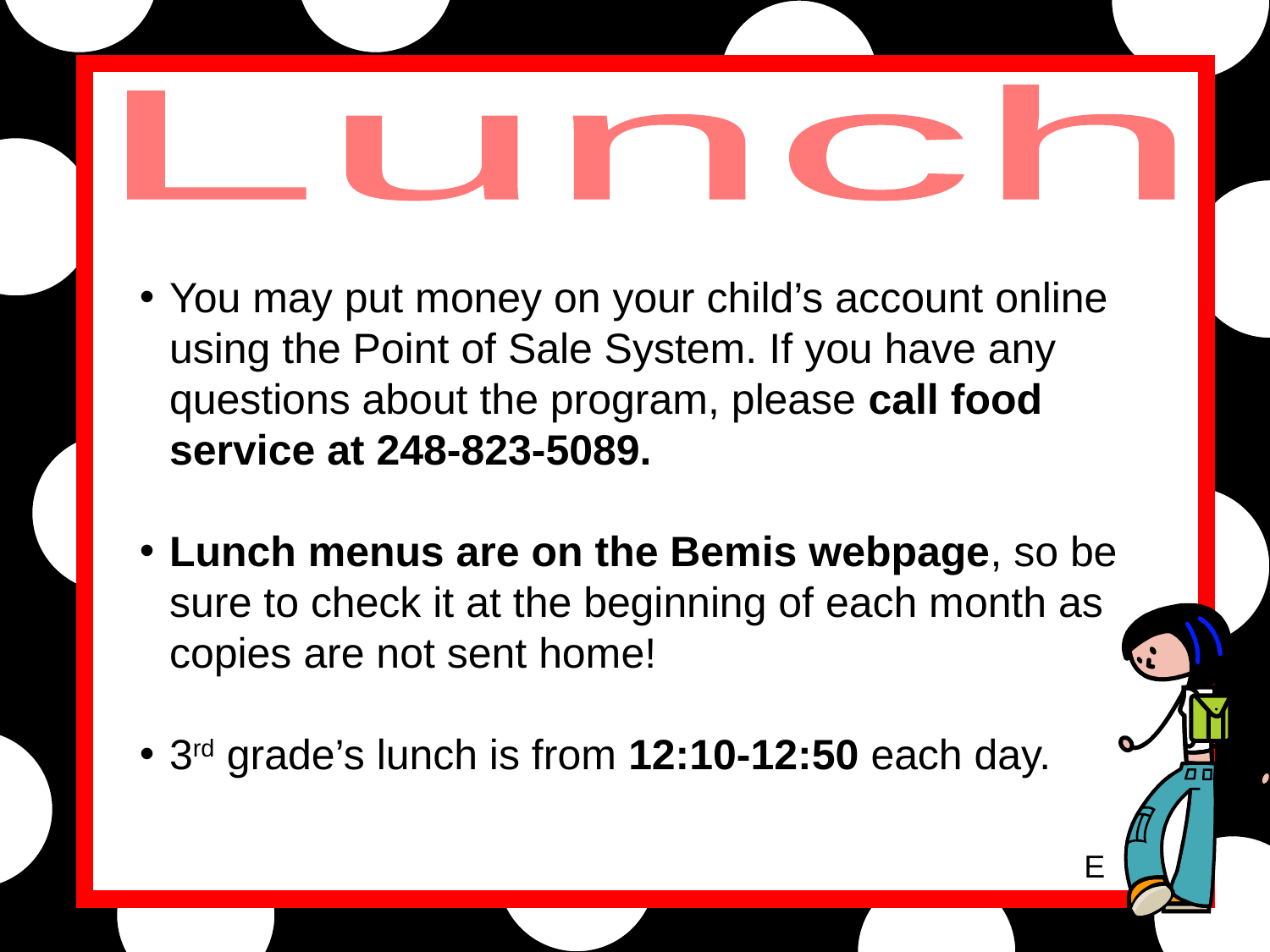

Lunch

You may put money on your child’s account online using the Point of Sale System. If you have any questions about the program, please call food service at 248-823-5089.

Lunch menus are on the Bemis webpage, so be sure to check it at the beginning of each month as copies are not sent home!

3rd grade’s lunch is from 12:10-12:50 each day.

E